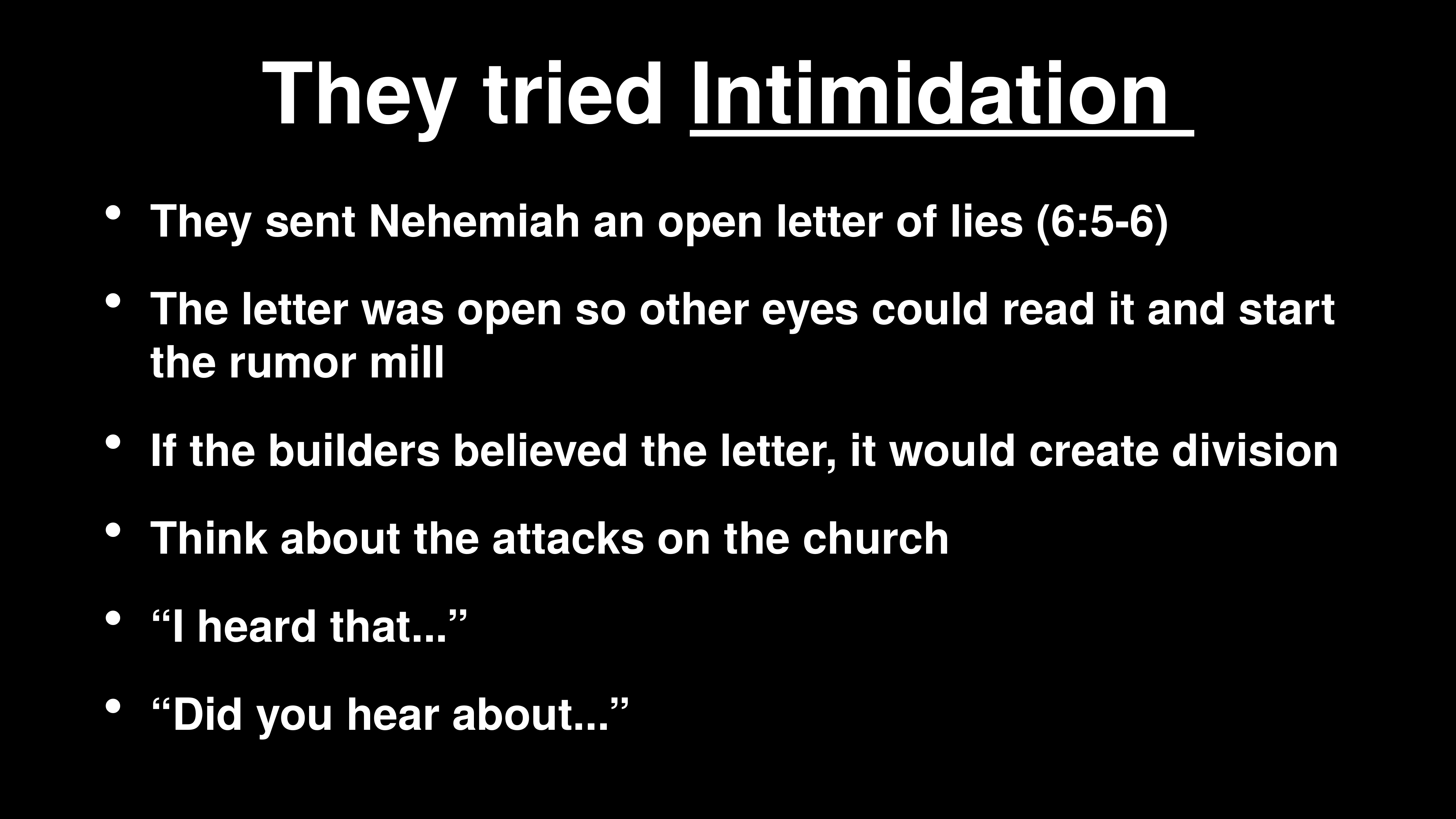

# They tried Intimidation
They sent Nehemiah an open letter of lies (6:5-6)
The letter was open so other eyes could read it and start the rumor mill
If the builders believed the letter, it would create division
Think about the attacks on the church
“I heard that...”
“Did you hear about...”